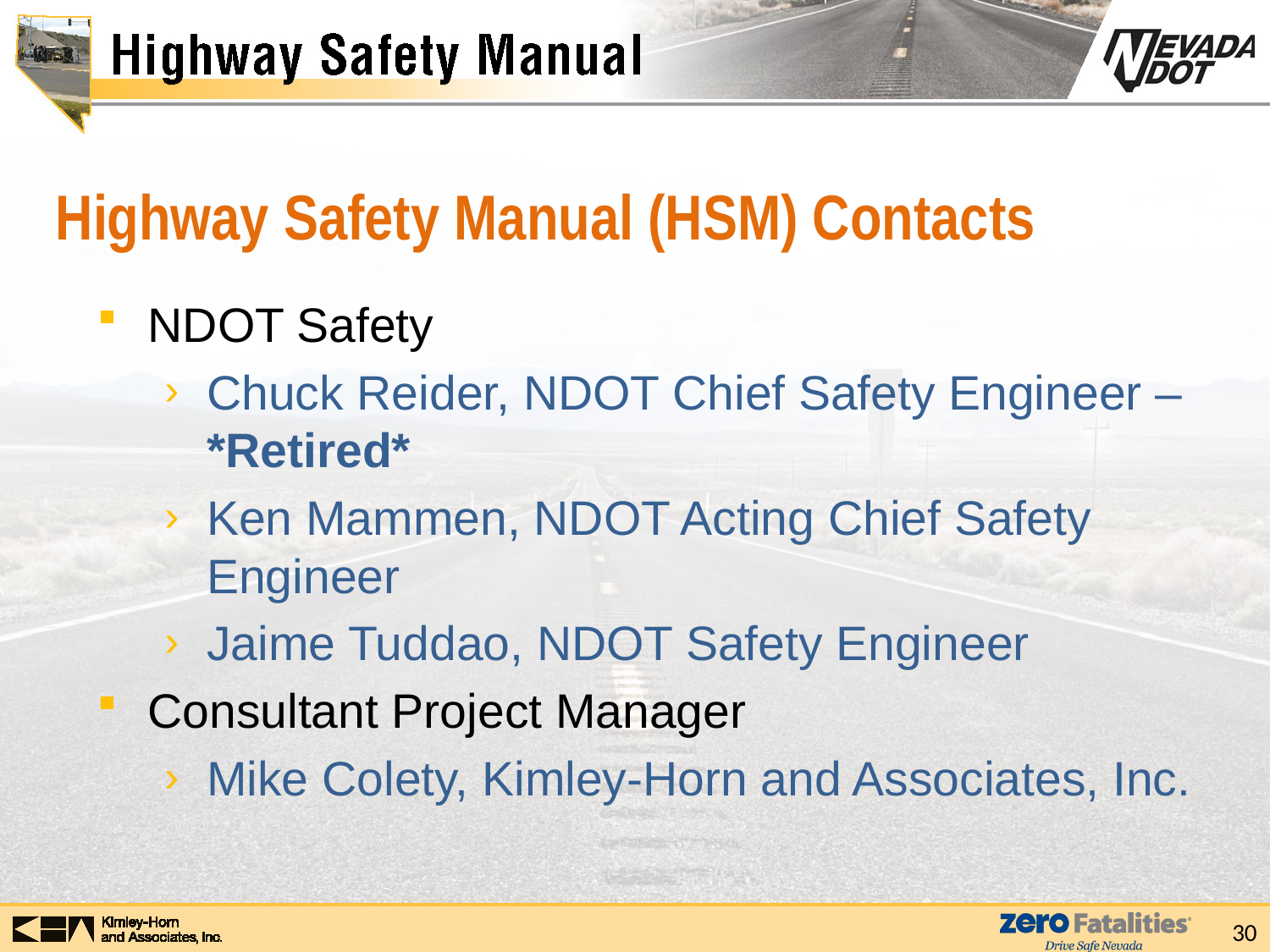

# Highway Safety Manual (HSM) Contacts
NDOT Safety
Chuck Reider, NDOT Chief Safety Engineer – *Retired*
Ken Mammen, NDOT Acting Chief Safety Engineer
Jaime Tuddao, NDOT Safety Engineer
Consultant Project Manager
Mike Colety, Kimley-Horn and Associates, Inc.
30